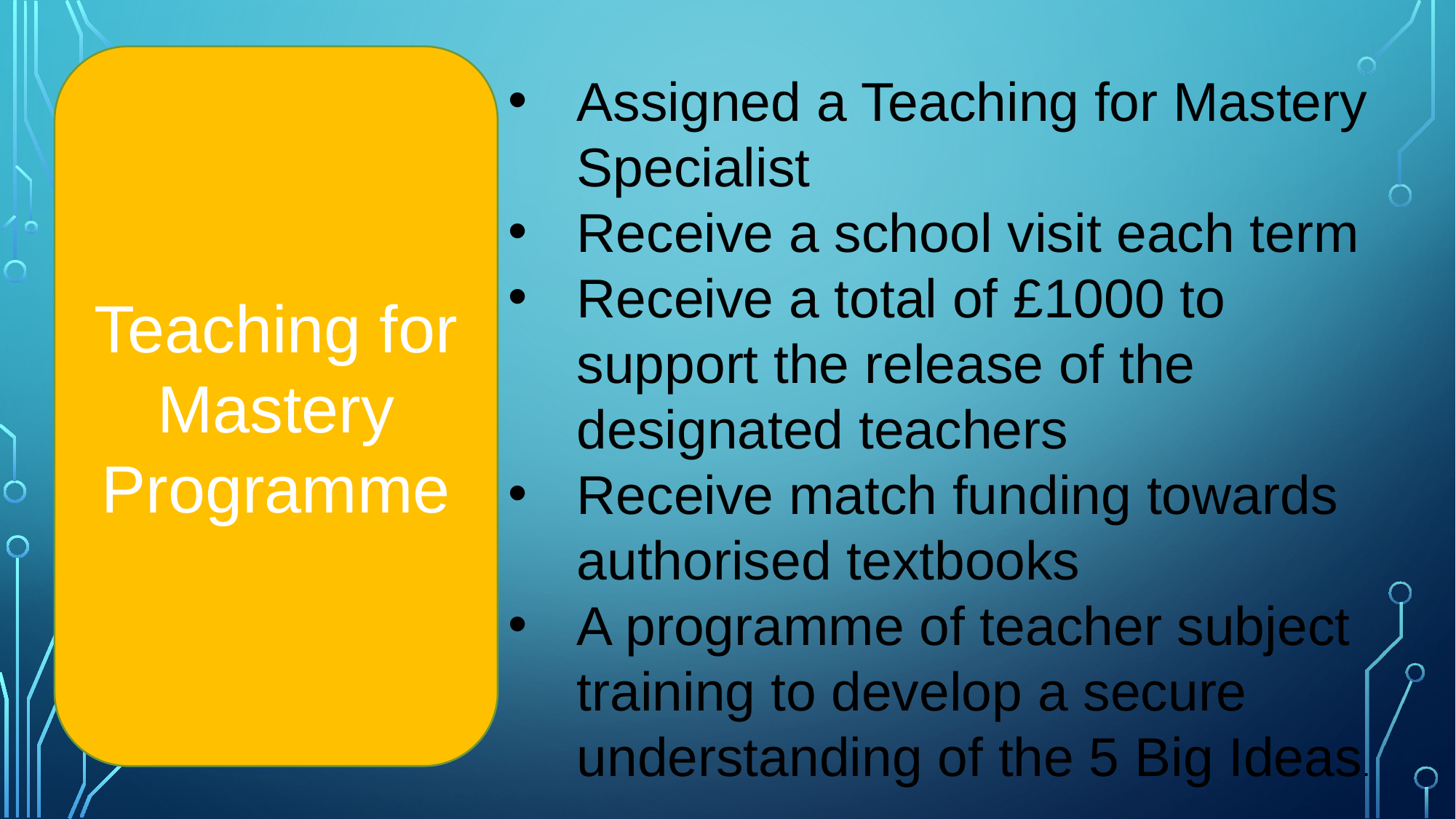

Teaching for Mastery Programme
Assigned a Teaching for Mastery Specialist
Receive a school visit each term
Receive a total of £1000 to support the release of the designated teachers
Receive match funding towards authorised textbooks
A programme of teacher subject training to develop a secure understanding of the 5 Big Ideas.